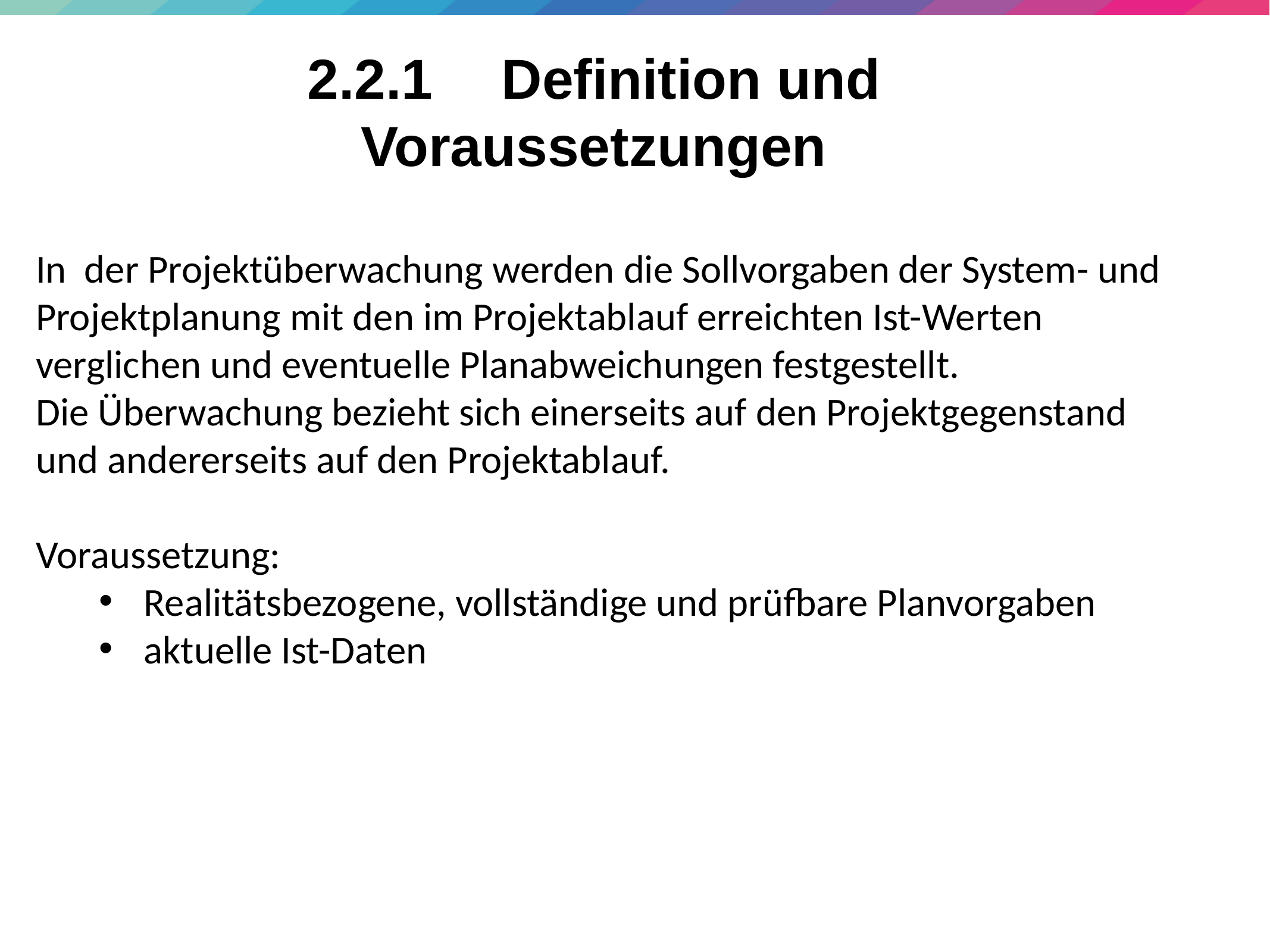

53

# 2.2.1	 Definition und Voraussetzungen
In  der Projektüberwachung werden die Sollvorgaben der System- und Projektplanung mit den im Projektablauf erreichten Ist-Werten verglichen und eventuelle Planabweichungen festgestellt.
Die Überwachung bezieht sich einerseits auf den Projektgegenstand und andererseits auf den Projektablauf.

Voraussetzung:
Realitätsbezogene, vollständige und prüfbare Planvorgaben
aktuelle Ist-Daten